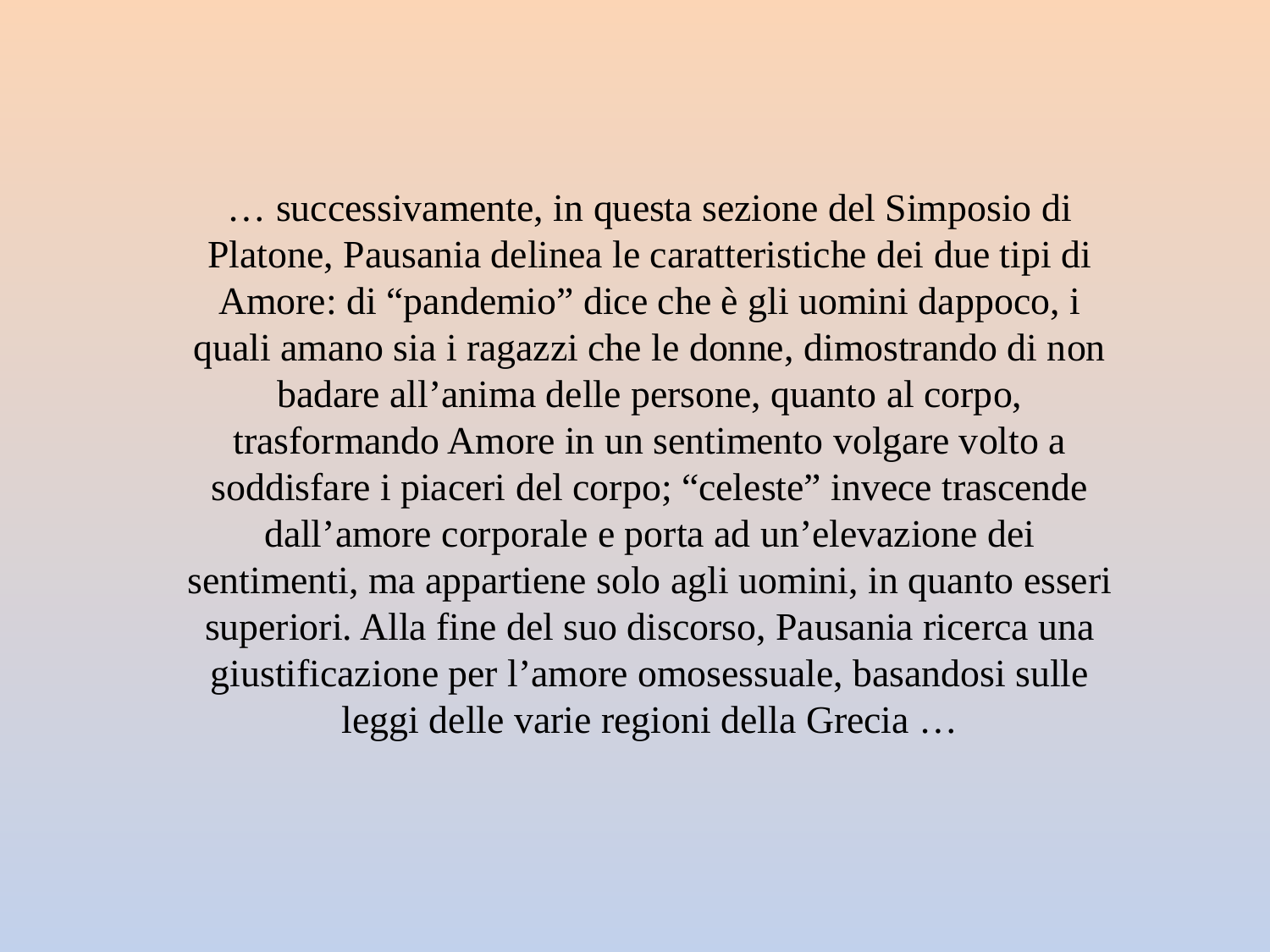

… successivamente, in questa sezione del Simposio di Platone, Pausania delinea le caratteristiche dei due tipi di Amore: di “pandemio” dice che è gli uomini dappoco, i quali amano sia i ragazzi che le donne, dimostrando di non badare all’anima delle persone, quanto al corpo, trasformando Amore in un sentimento volgare volto a soddisfare i piaceri del corpo; “celeste” invece trascende dall’amore corporale e porta ad un’elevazione dei sentimenti, ma appartiene solo agli uomini, in quanto esseri superiori. Alla fine del suo discorso, Pausania ricerca una giustificazione per l’amore omosessuale, basandosi sulle leggi delle varie regioni della Grecia …